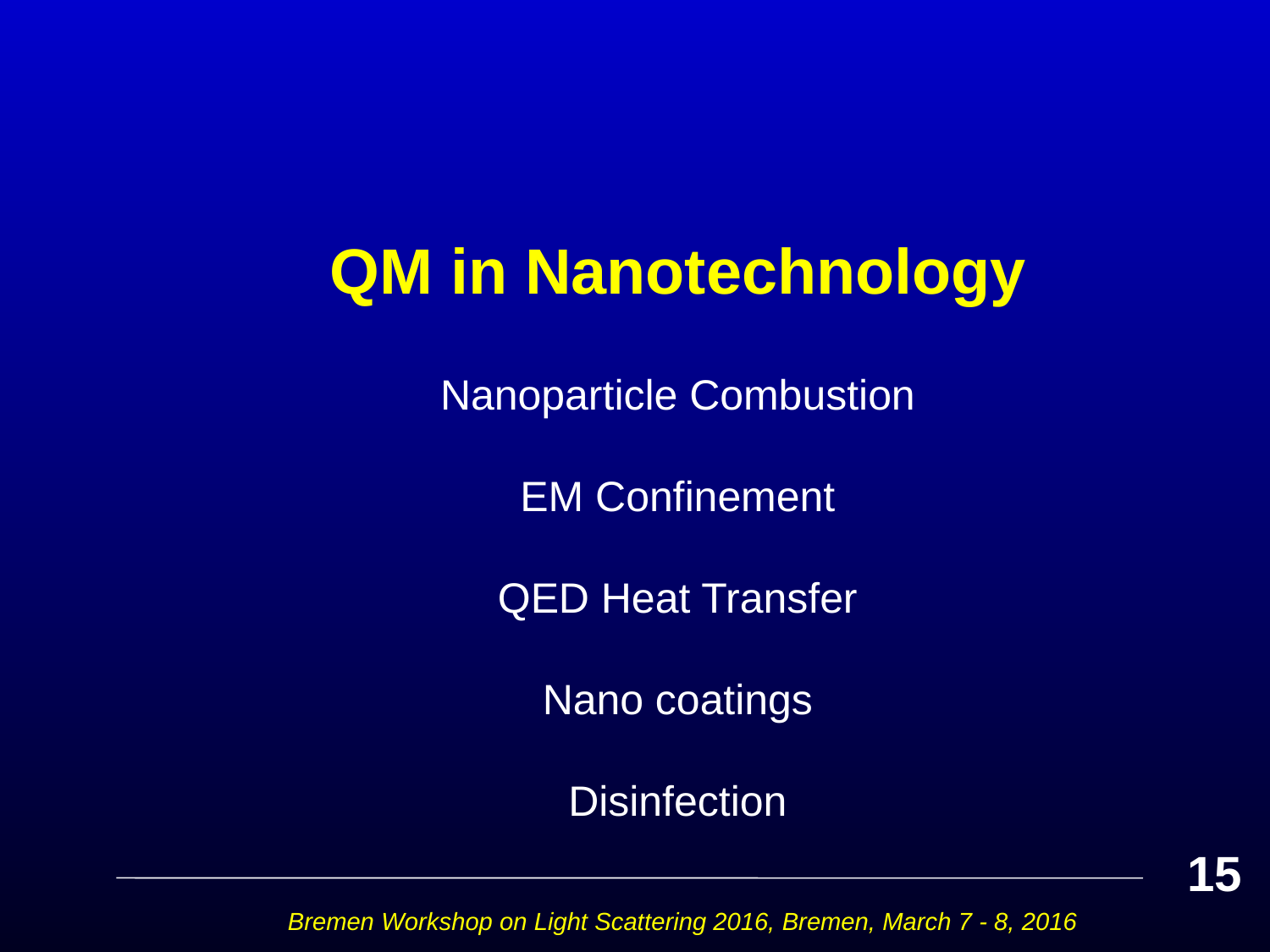

# QM in Nanotechnology
Nanoparticle Combustion

EM Confinement

QED Heat Transfer

Nano coatings

Disinfection

15
Bremen Workshop on Light Scattering 2016, Bremen, March 7 - 8, 2016